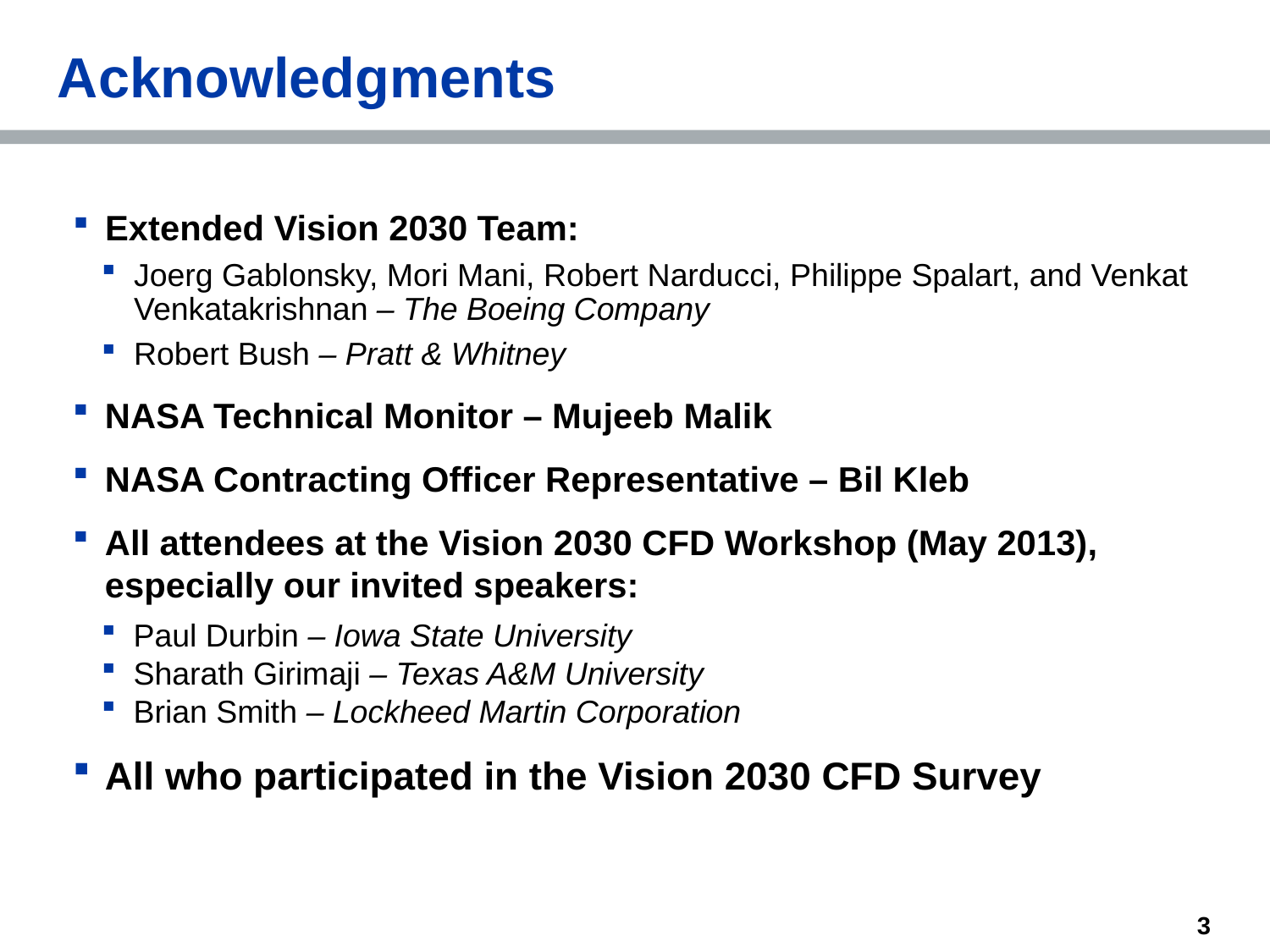

Acknowledgments
Extended Vision 2030 Team:
Joerg Gablonsky, Mori Mani, Robert Narducci, Philippe Spalart, and Venkat Venkatakrishnan – The Boeing Company
Robert Bush – Pratt & Whitney
NASA Technical Monitor – Mujeeb Malik
NASA Contracting Officer Representative – Bil Kleb
All attendees at the Vision 2030 CFD Workshop (May 2013), especially our invited speakers:
Paul Durbin – Iowa State University
Sharath Girimaji – Texas A&M University
Brian Smith – Lockheed Martin Corporation
All who participated in the Vision 2030 CFD Survey
3